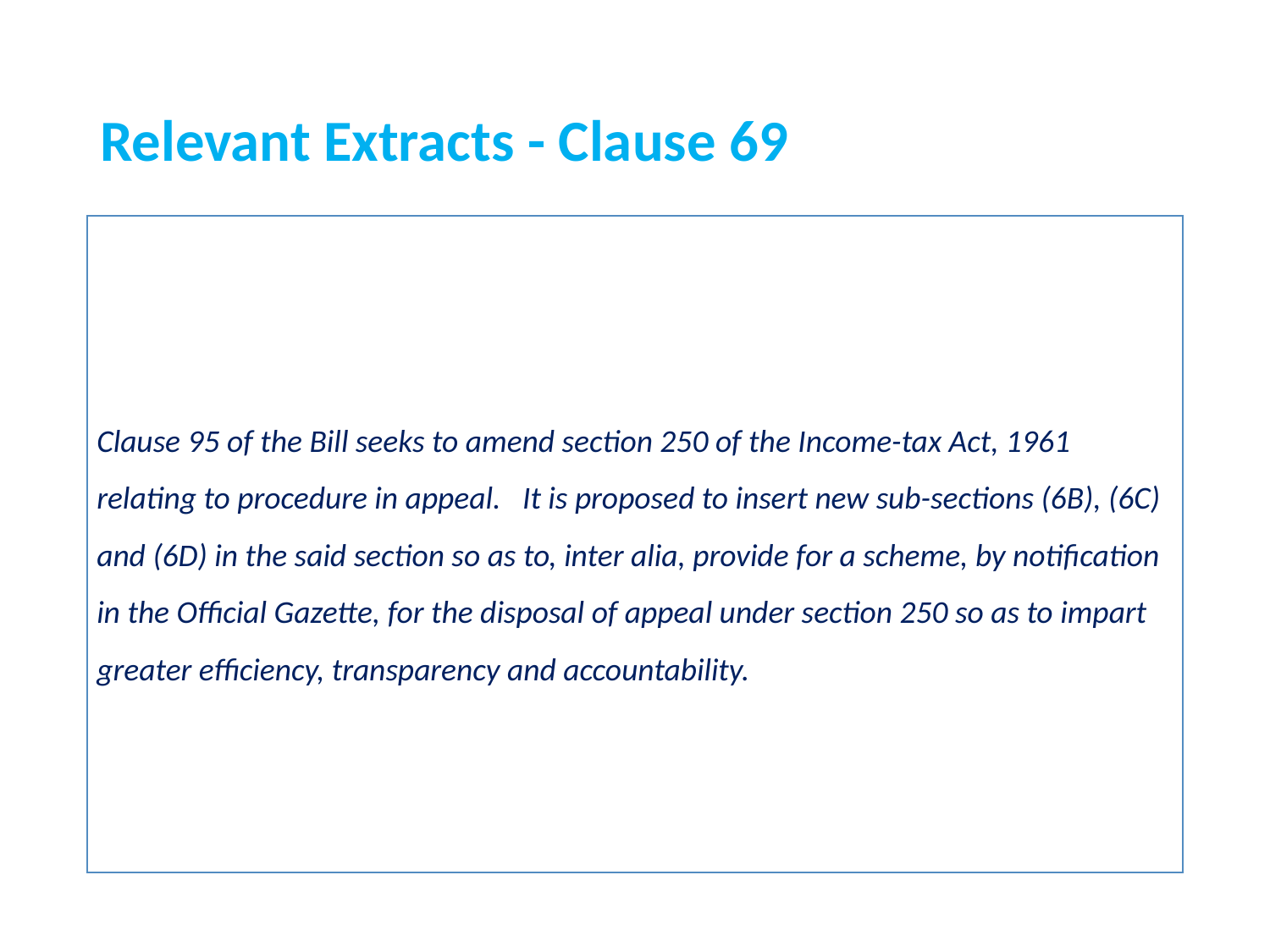

# Relevant Extracts - Clause 69
Clause 95 of the Bill seeks to amend section 250 of the Income-tax Act, 1961 relating to procedure in appeal.   It is proposed to insert new sub-sections (6B), (6C) and (6D) in the said section so as to, inter alia, provide for a scheme, by notification in the Official Gazette, for the disposal of appeal under section 250 so as to impart greater efficiency, transparency and accountability.